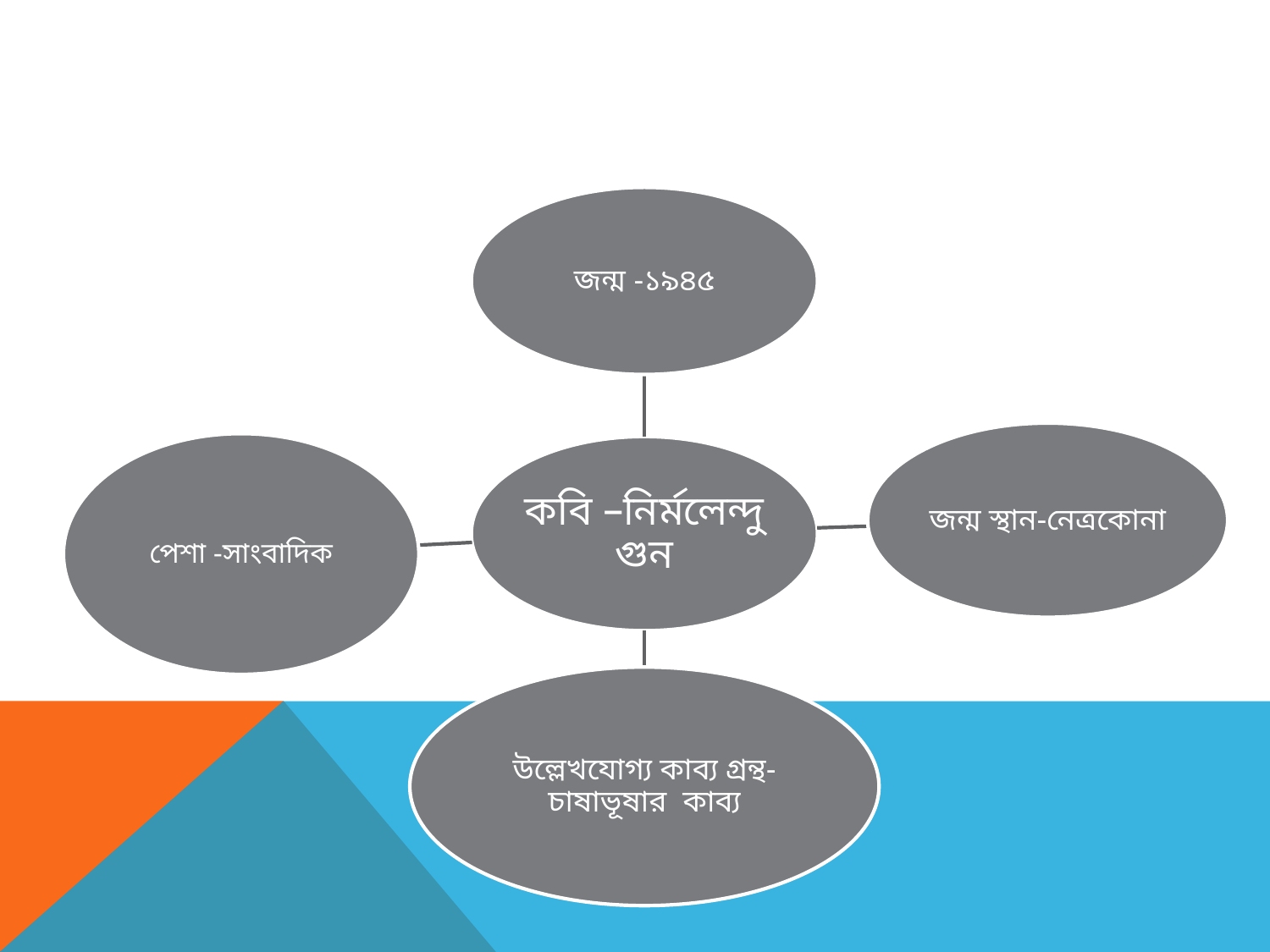

কবি –নির্মলেন্দু গুন

জন্ম -১৯৪৫

জন্ম স্থান-নেত্রকোনা

উল্লেখযোগ্য কাব্য গ্রন্থ-চাষাভূষার  কাব্য

পেশা -সাংবাদিক